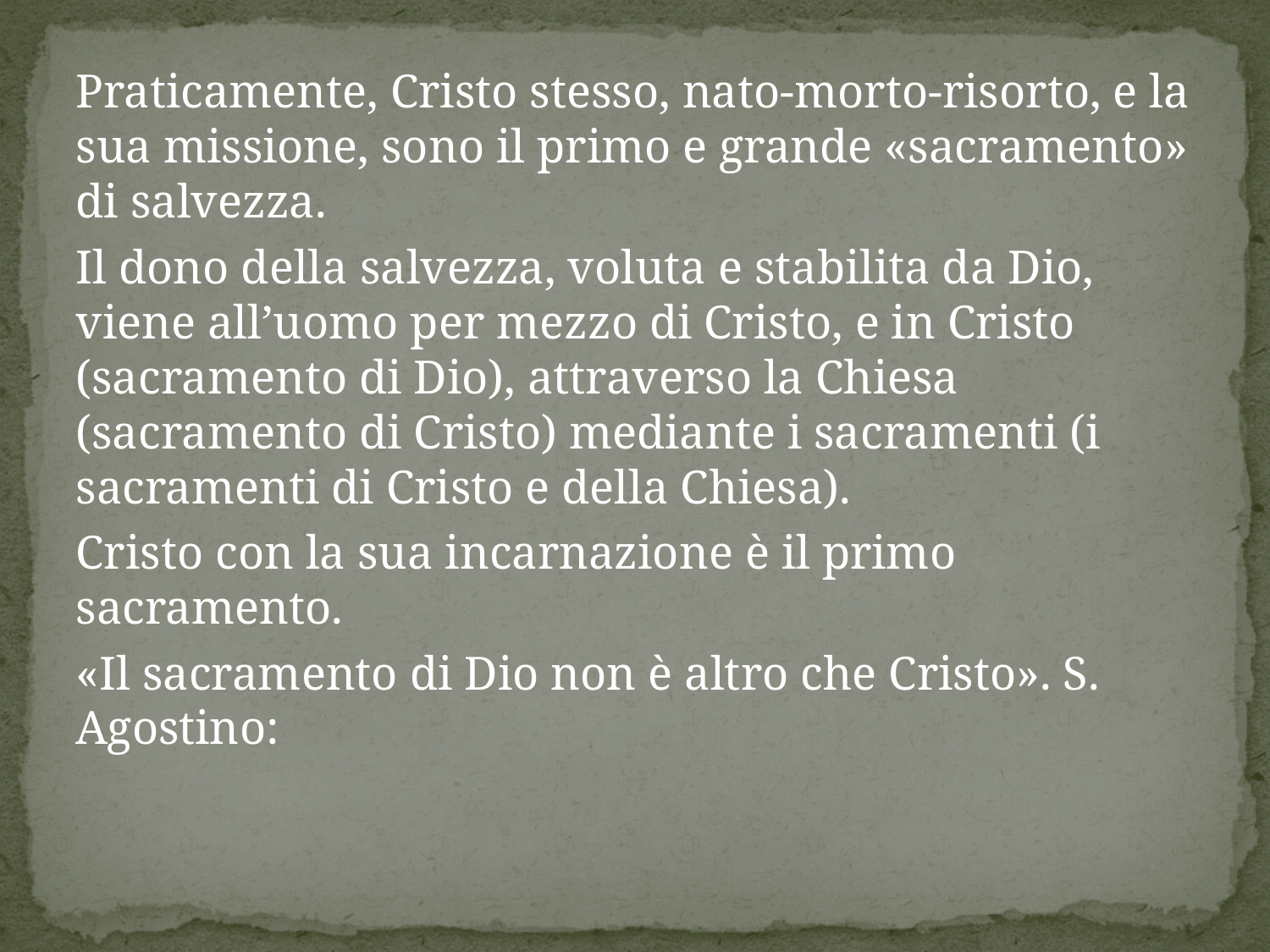

Praticamente, Cristo stesso, nato-morto-risorto, e la sua missione, sono il primo e grande «sacramento» di salvezza.
Il dono della salvezza, voluta e stabilita da Dio, viene all’uomo per mezzo di Cristo, e in Cristo (sacramento di Dio), attraverso la Chiesa (sacramento di Cristo) mediante i sacramenti (i sacramenti di Cristo e della Chiesa).
Cristo con la sua incarnazione è il primo sacramento.
«Il sacramento di Dio non è altro che Cristo». S. Agostino: